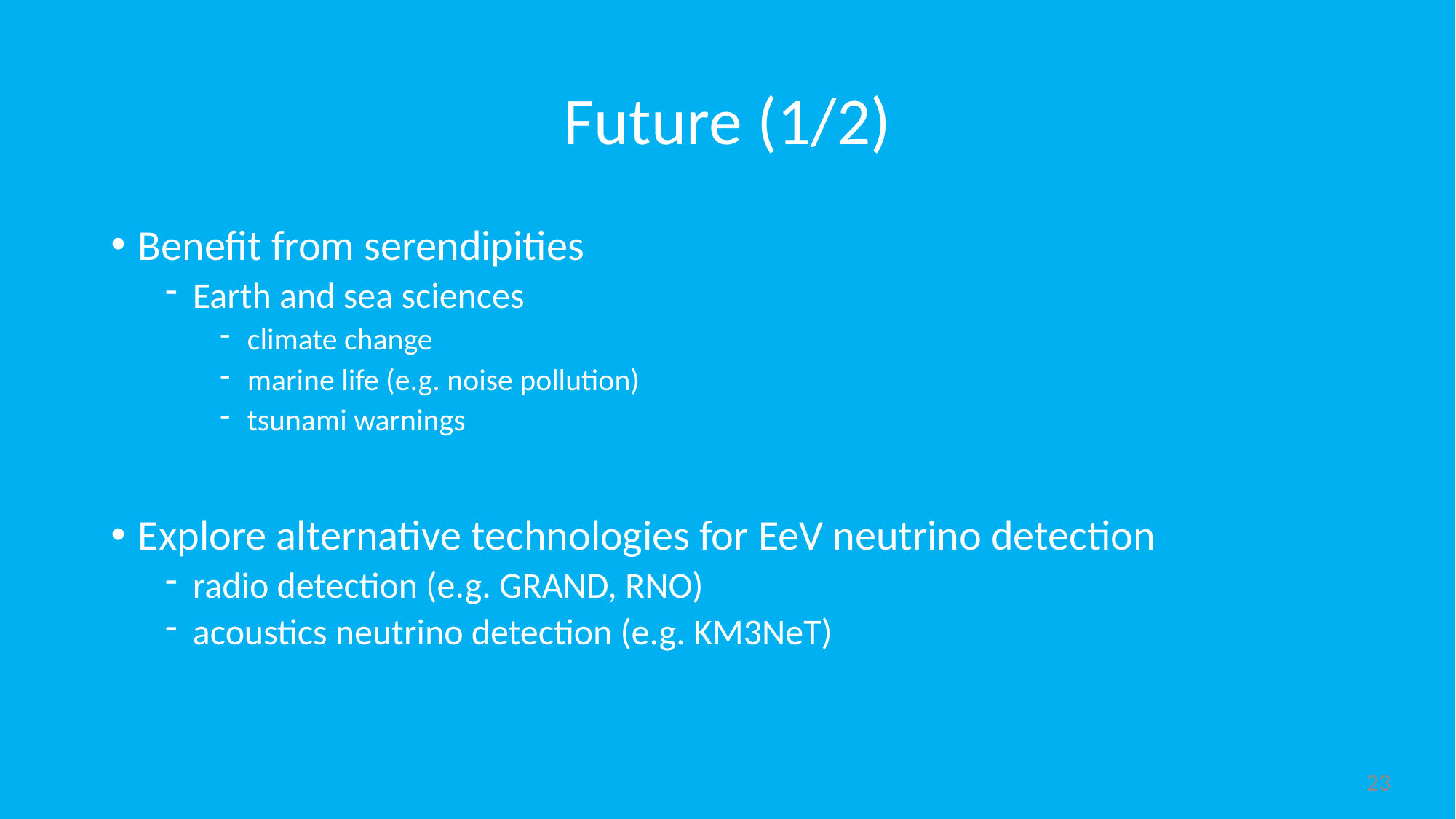

# Future (1/2)
Benefit from serendipities
Earth and sea sciences
climate change
marine life (e.g. noise pollution)
tsunami warnings

Explore alternative technologies for EeV neutrino detection
radio detection (e.g. GRAND, RNO)
acoustics neutrino detection (e.g. KM3NeT)

23